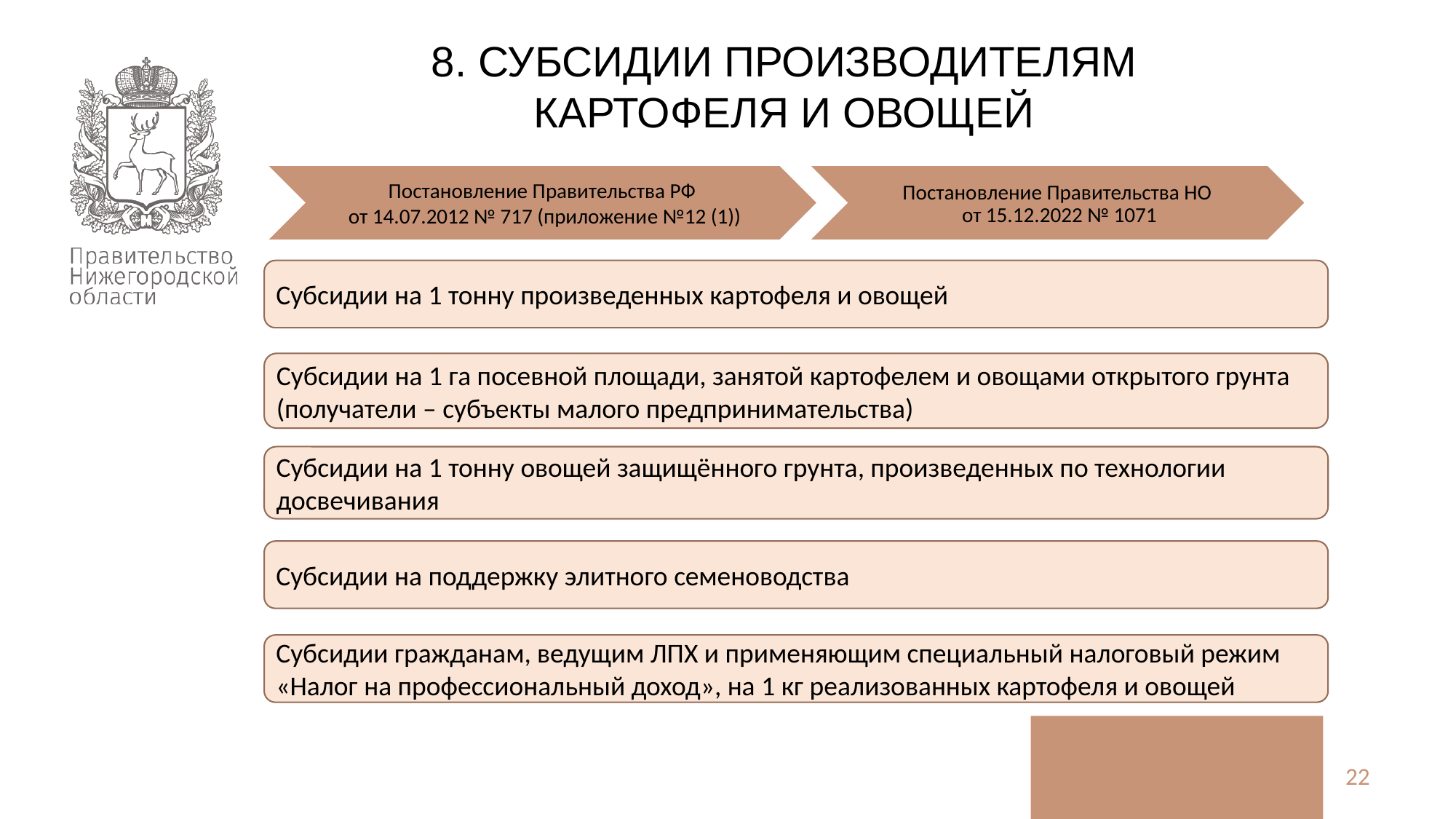

8. СУБСИДИИ ПРОИЗВОДИТЕЛЯМ КАРТОФЕЛЯ И ОВОЩЕЙ
Постановление Правительства РФ
от 14.07.2012 № 717 (приложение №12 (1))

Постановление Правительства НО
от 15.12.2022 № 1071
Субсидии на 1 тонну произведенных картофеля и овощей
Субсидии на 1 га посевной площади, занятой картофелем и овощами открытого грунта (получатели – субъекты малого предпринимательства)
Субсидии на 1 тонну овощей защищённого грунта, произведенных по технологии досвечивания
Субсидии на поддержку элитного семеноводства
Субсидии гражданам, ведущим ЛПХ и применяющим специальный налоговый режим «Налог на профессиональный доход», на 1 кг реализованных картофеля и овощей

22